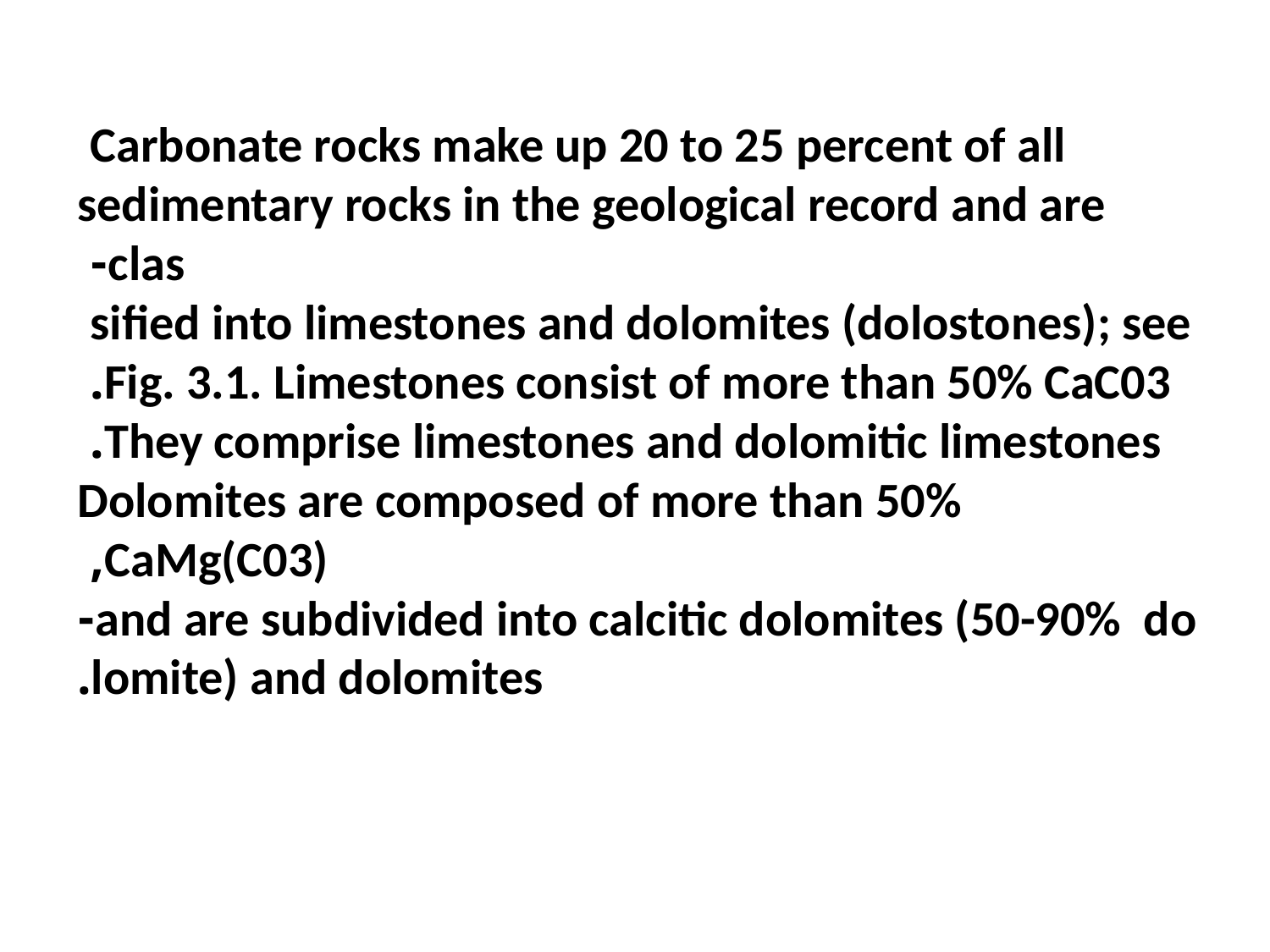

Carbonate rocks make up 20 to 25 percent of all
sedimentary rocks in the geological record and are clas-
sified into limestones and dolomites (dolostones); see
Fig. 3.1. Limestones consist of more than 50% CaC03.
They comprise limestones and dolomitic limestones.
Dolomites are composed of more than 50% CaMg(C03),
and are subdivided into calcitic dolomites (50-90%  do-
lomite) and dolomites.